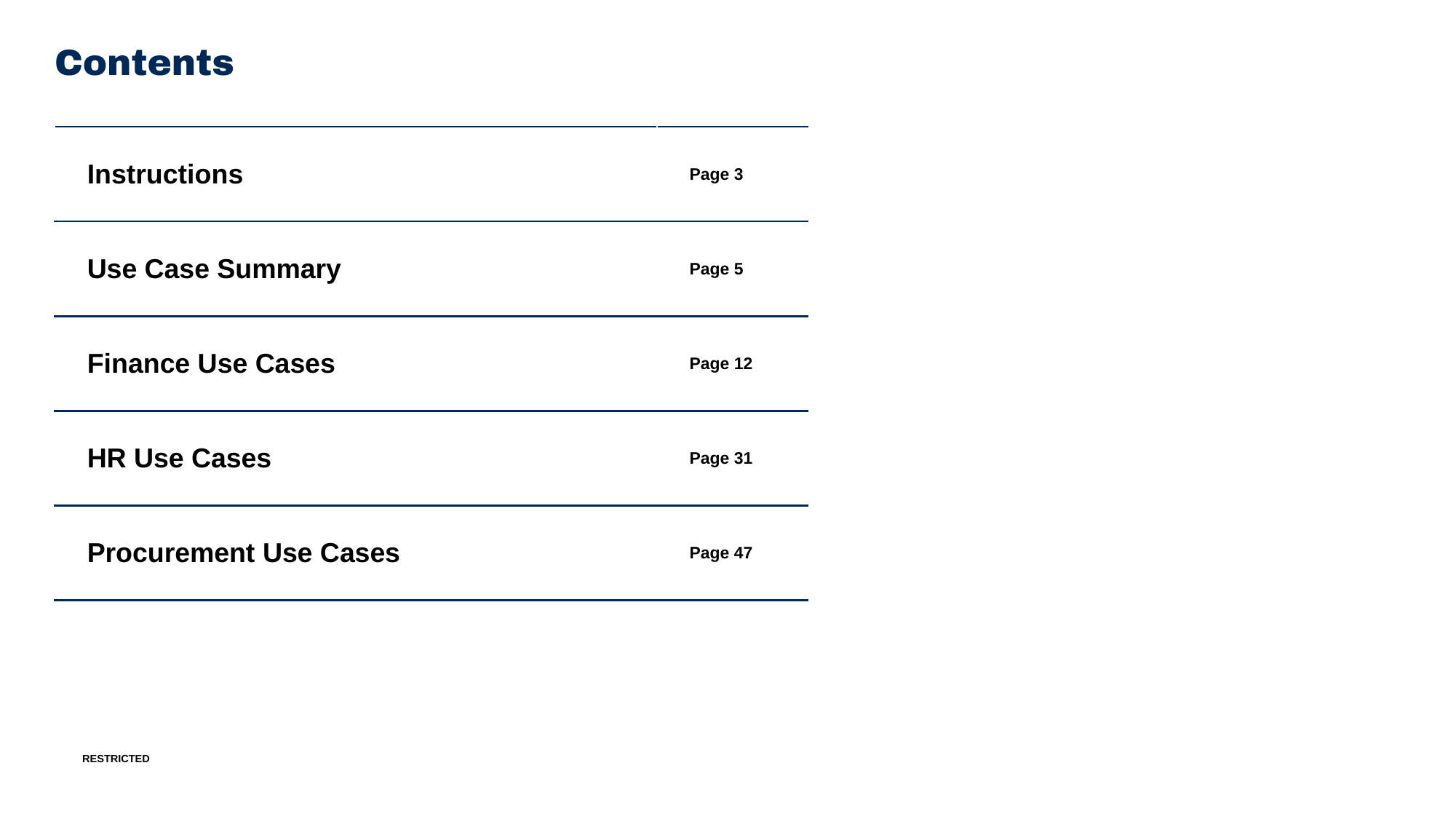

# Contents
| Instructions | Page 3 |
| --- | --- |
| Use Case Summary | Page 5 |
| Finance Use Cases | Page 12 |
| HR Use Cases | Page 31 |
| Procurement Use Cases | Page 47 |